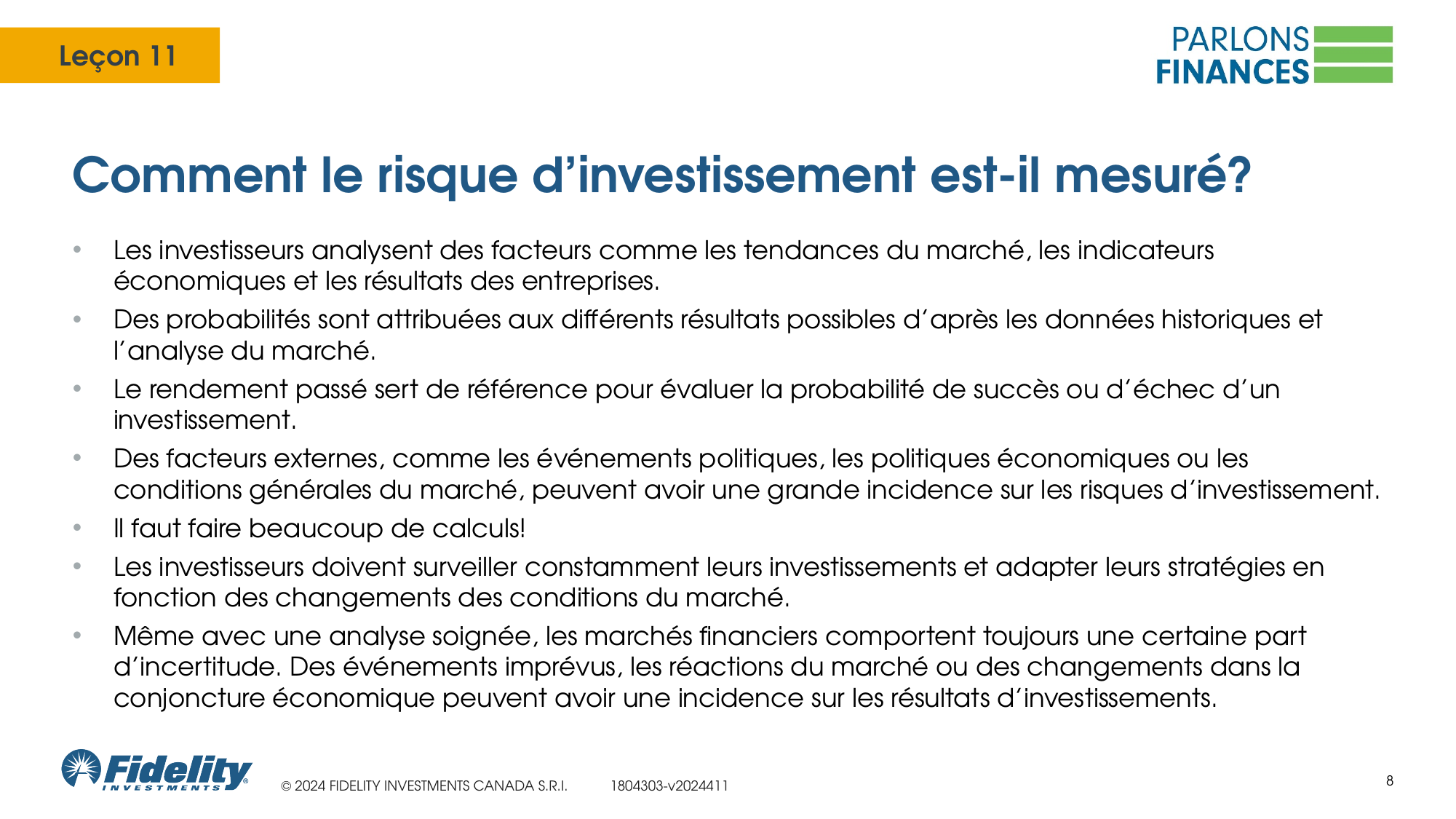

# Comment le risque d’investissement est-il mesuré?
Les investisseurs analysent des facteurs comme les tendances du marché, les indicateurs économiques et les résultats des entreprises.
Des probabilités sont attribuées aux différents résultats possibles d’après les données historiques et l’analyse du marché.
Le rendement passé sert de référence pour évaluer la probabilité de succès ou d’échec d’un investissement.
Des facteurs externes, comme les événements politiques, les politiques économiques ou les conditions générales du marché, peuvent avoir une grande incidence sur les risques d’investissement.
Il faut faire beaucoup de calculs!
Les investisseurs doivent surveiller constamment leurs investissements et adapter leurs stratégies en fonction des changements des conditions du marché.
Même avec une analyse soignée, les marchés financiers comportent toujours une certaine part d’incertitude. Des événements imprévus, les réactions du marché ou des changements dans la conjoncture économique peuvent avoir une incidence sur les résultats d’investissements.
8